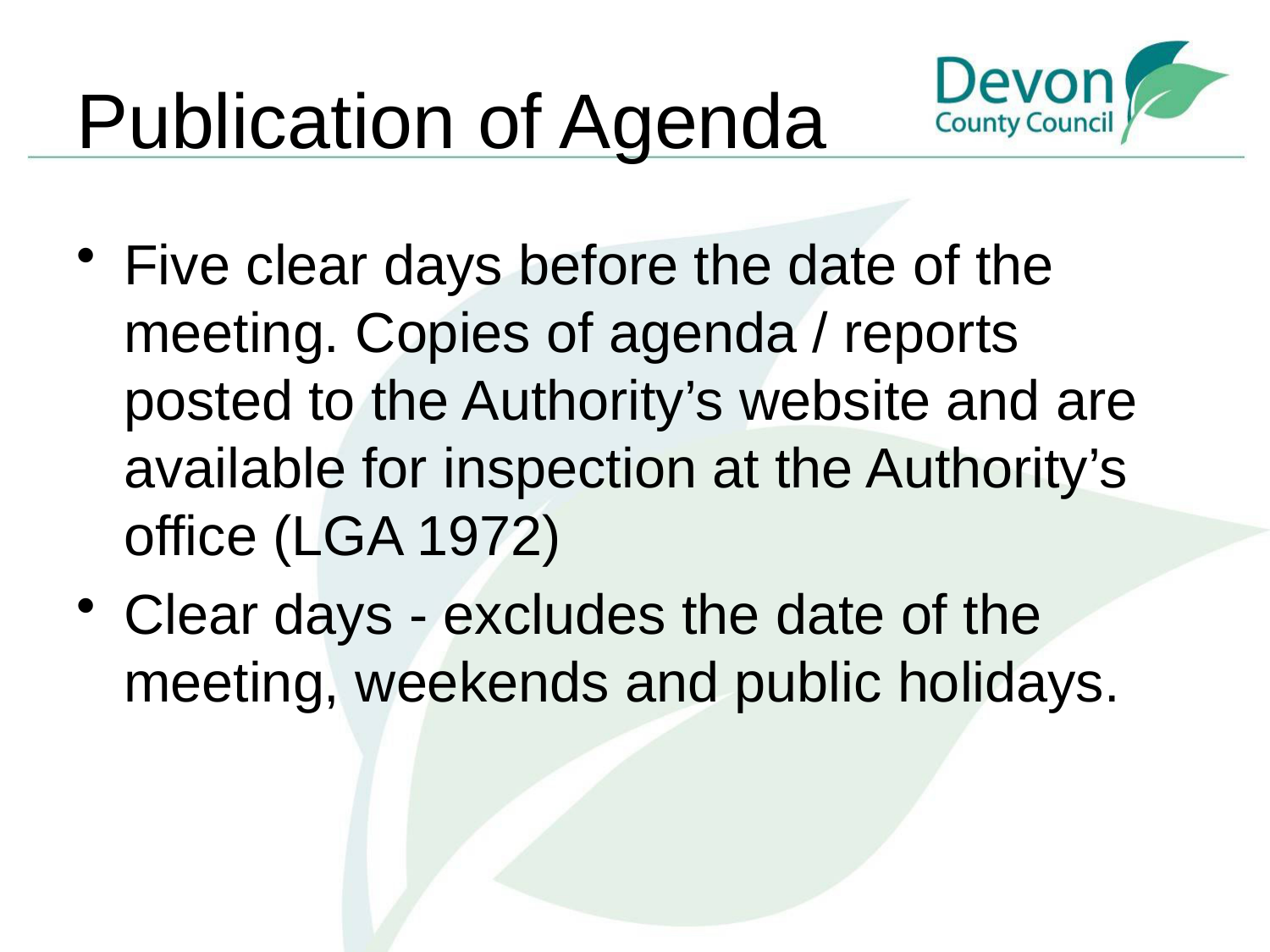

# Publication of Agenda
Five clear days before the date of the meeting. Copies of agenda / reports posted to the Authority’s website and are available for inspection at the Authority’s office (LGA 1972)
Clear days - excludes the date of the meeting, weekends and public holidays.